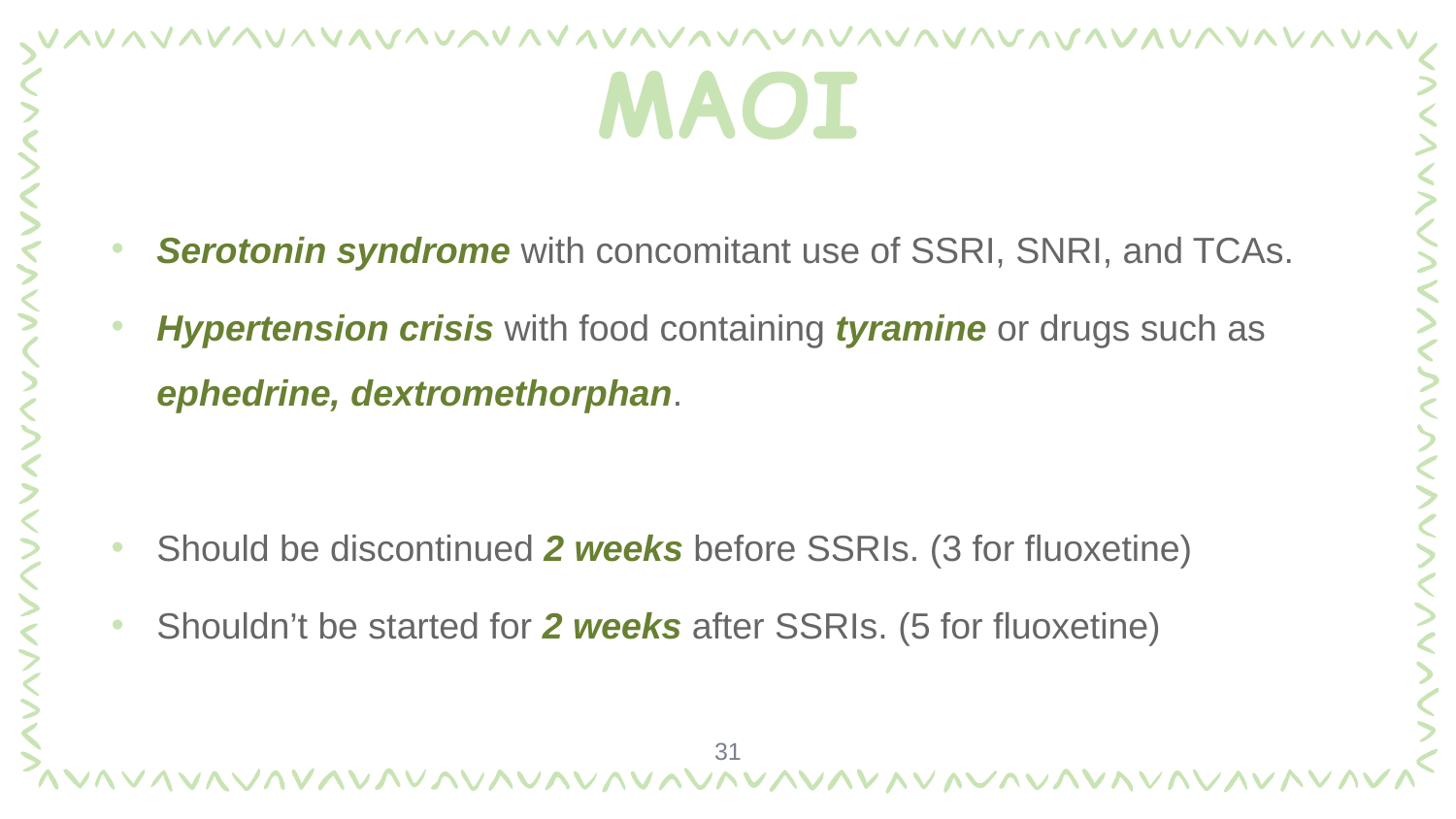

# MAOI
Serotonin syndrome with concomitant use of SSRI, SNRI, and TCAs.
Hypertension crisis with food containing tyramine or drugs such as ephedrine, dextromethorphan.

Should be discontinued 2 weeks before SSRIs. (3 for fluoxetine)
Shouldn’t be started for 2 weeks after SSRIs. (5 for fluoxetine)
31